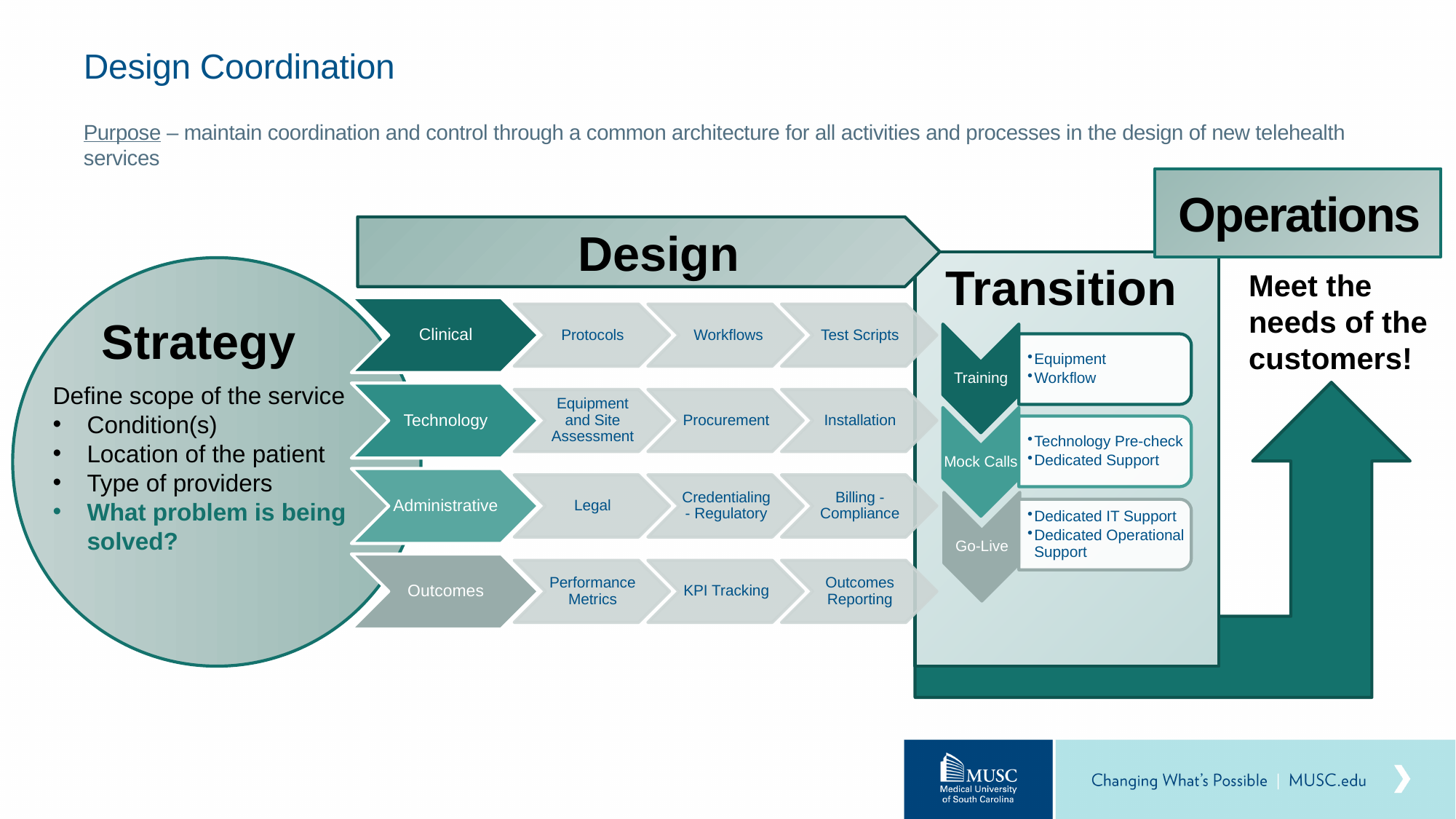

# Design Coordination Purpose – maintain coordination and control through a common architecture for all activities and processes in the design of new telehealth services

Operations

Design

Transition

Meet the needs of the customers!
Clinical
Protocols
 Workflows
Test Scripts
Technology
Equipment and Site Assessment
Procurement
Installation
Administrative
Legal
Credentialing - Regulatory
Billing - Compliance
Outcomes
Performance Metrics
KPI Tracking
Outcomes Reporting
Strategy
Training
Equipment
Workflow
Mock Calls
Technology Pre-check
Dedicated Support
Go-Live
Dedicated IT Support
Dedicated Operational Support
Define scope of the service
Condition(s)
Location of the patient
Type of providers
What problem is being solved?